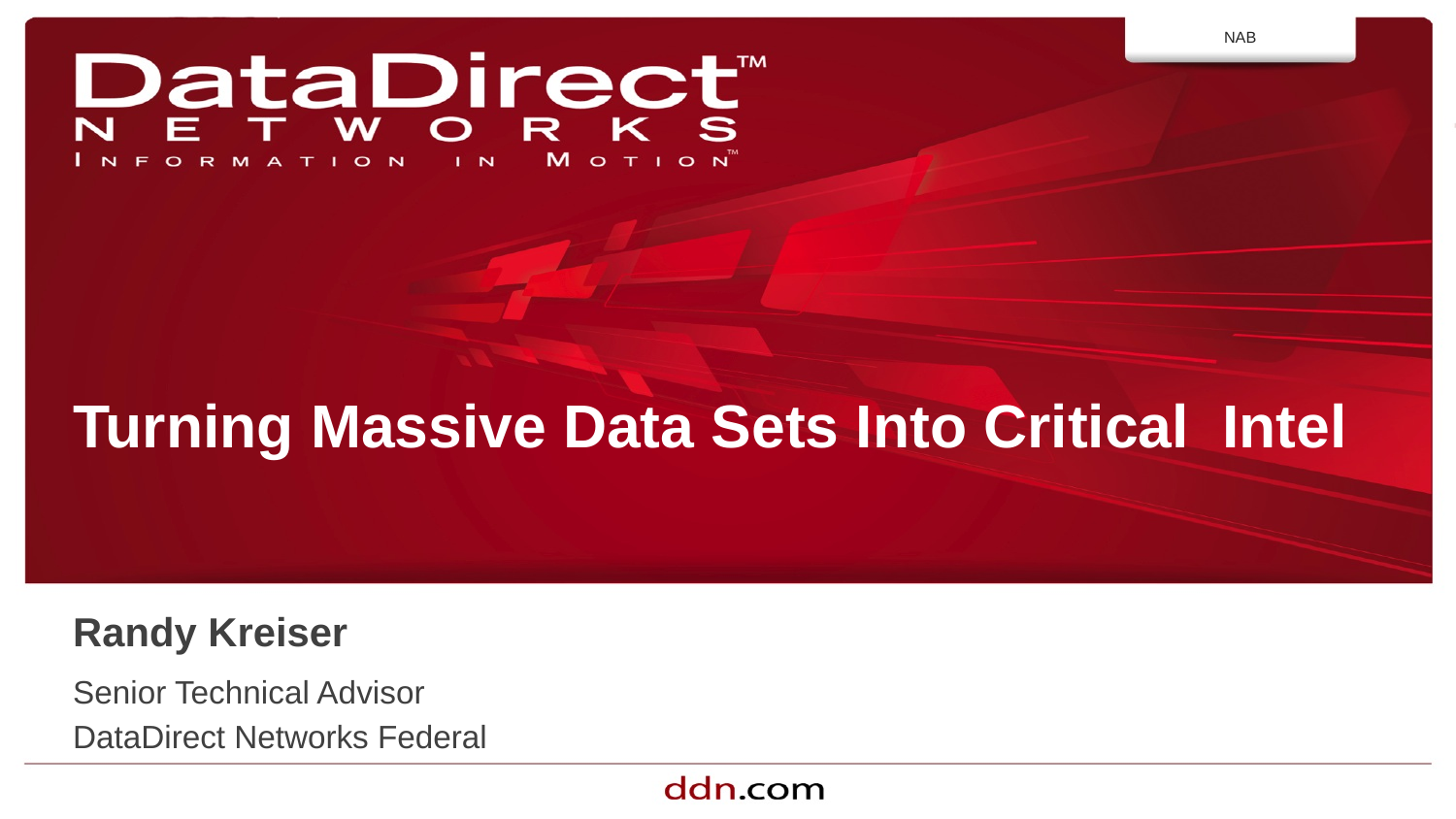

NAB
Turning Massive Data Sets Into Critical  Intel
Randy Kreiser
Senior Technical Advisor
DataDirect Networks Federal